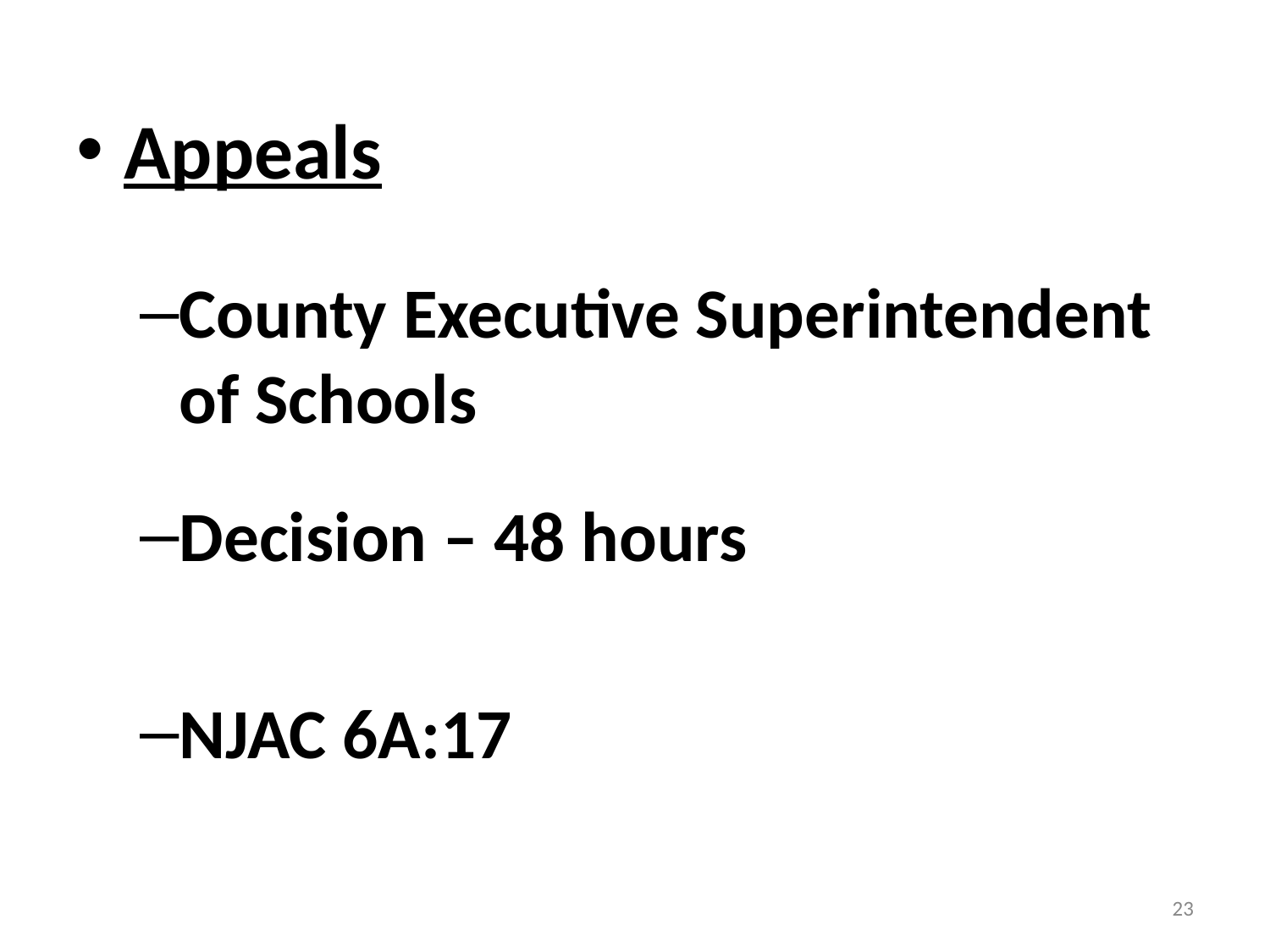

#
Appeals

County Executive Superintendent of Schools

Decision – 48 hours

NJAC 6A:17
23